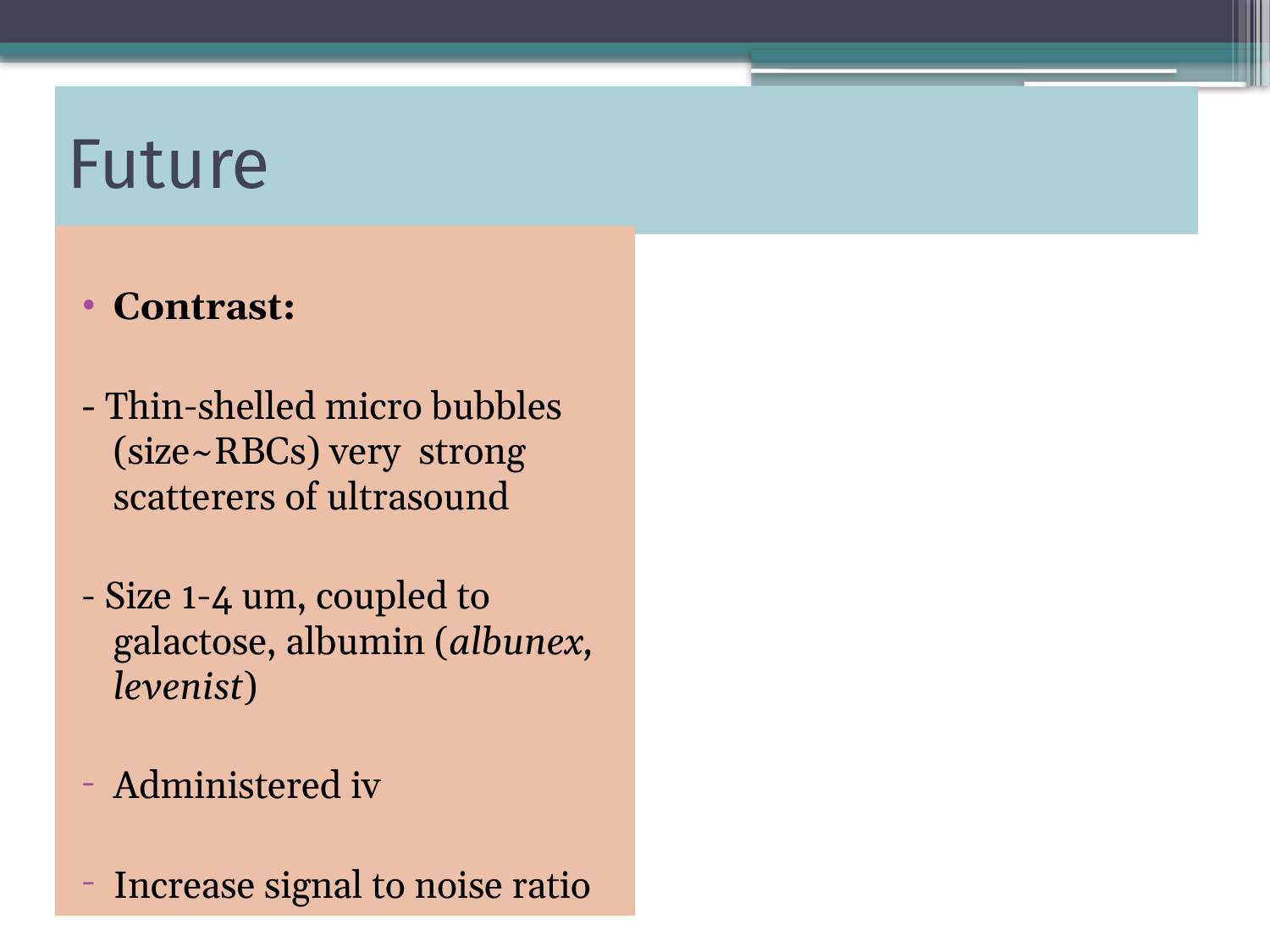

# Future

Contrast:

- Thin-shelled micro bubbles (size~RBCs) very  strong scatterers of ultrasound

- Size 1-4 um, coupled to galactose, albumin (albunex, levenist)

Administered iv

Increase signal to noise ratio